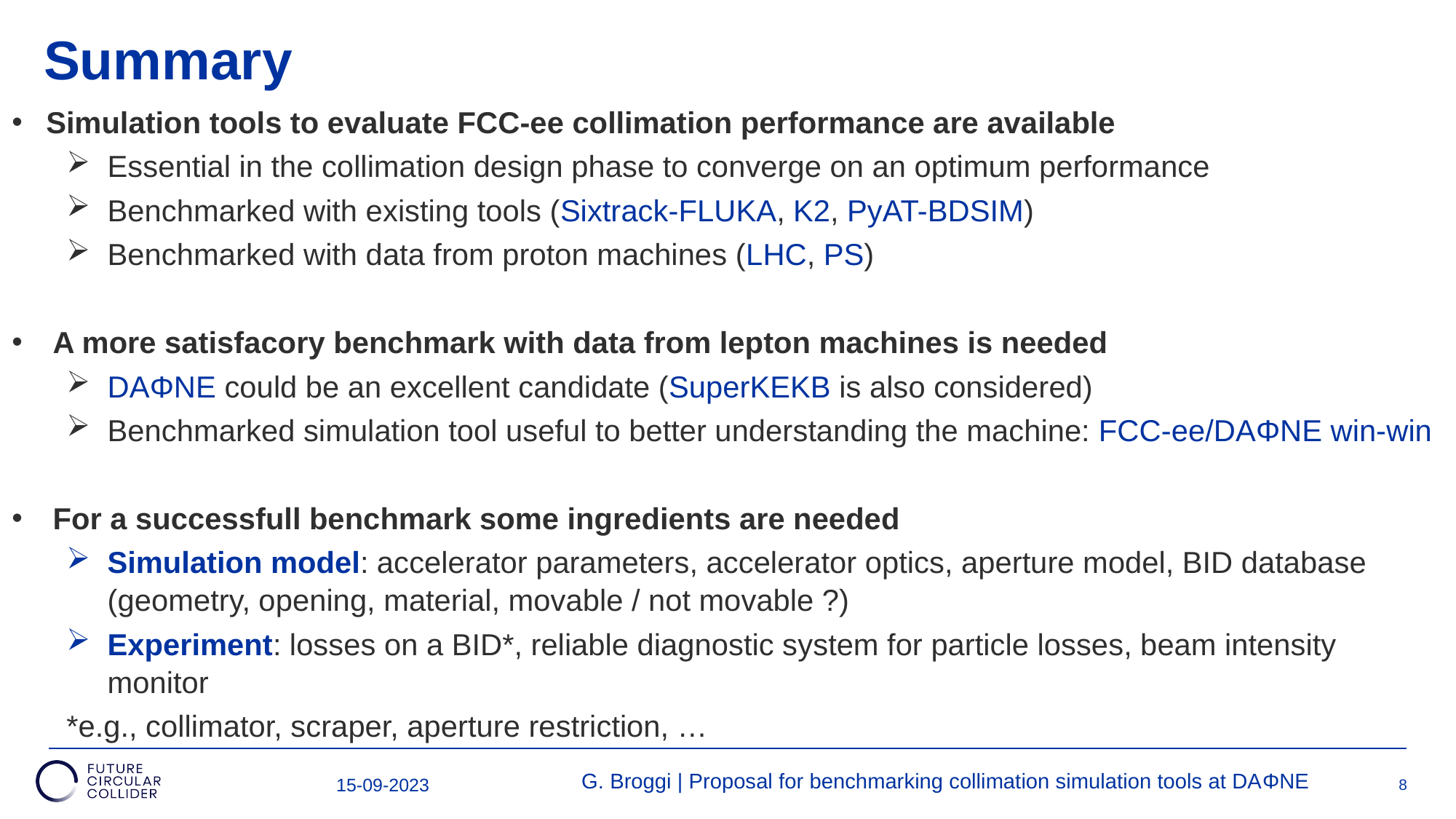

# Summary
Simulation tools to evaluate FCC-ee collimation performance are available
Essential in the collimation design phase to converge on an optimum performance
Benchmarked with existing tools (Sixtrack-FLUKA, K2, PyAT-BDSIM)
Benchmarked with data from proton machines (LHC, PS)

A more satisfacory benchmark with data from lepton machines is needed
DAΦNE could be an excellent candidate (SuperKEKB is also considered)
Benchmarked simulation tool useful to better understanding the machine: FCC-ee/DAΦNE win-win

For a successfull benchmark some ingredients are needed
Simulation model: accelerator parameters, accelerator optics, aperture model, BID database (geometry, opening, material, movable / not movable ?)
Experiment: losses on a BID*, reliable diagnostic system for particle losses, beam intensity monitor
*e.g., collimator, scraper, aperture restriction, …
G. Broggi | Proposal for benchmarking collimation simulation tools at DAΦNE
8
15-09-2023